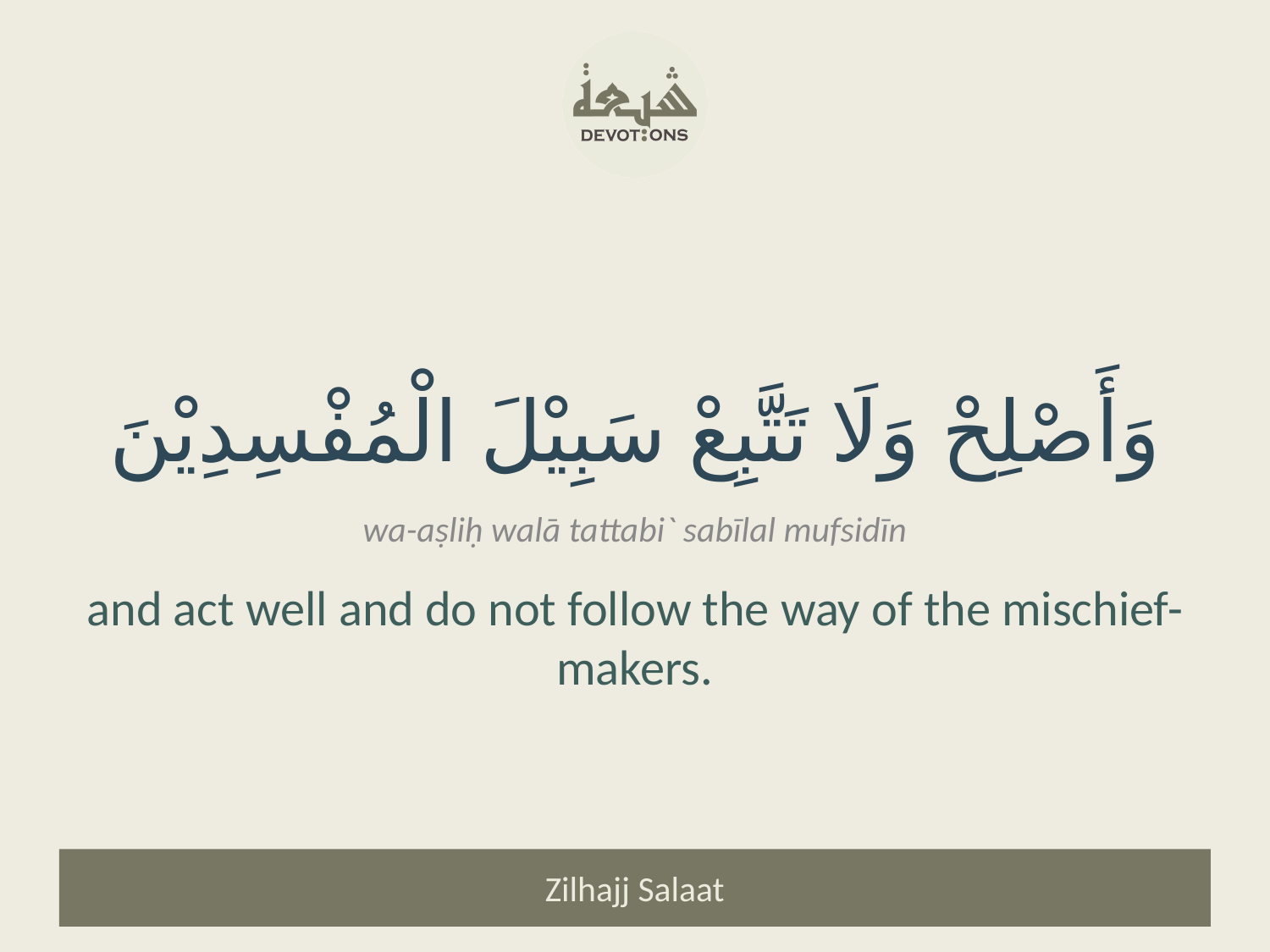

وَأَصْلِحْ وَلَا تَتَّبِعْ سَبِيْلَ الْمُفْسِدِيْنَ
wa-aṣliḥ walā tattabi` sabīlal mufsidīn
and act well and do not follow the way of the mischief-makers.
Zilhajj Salaat